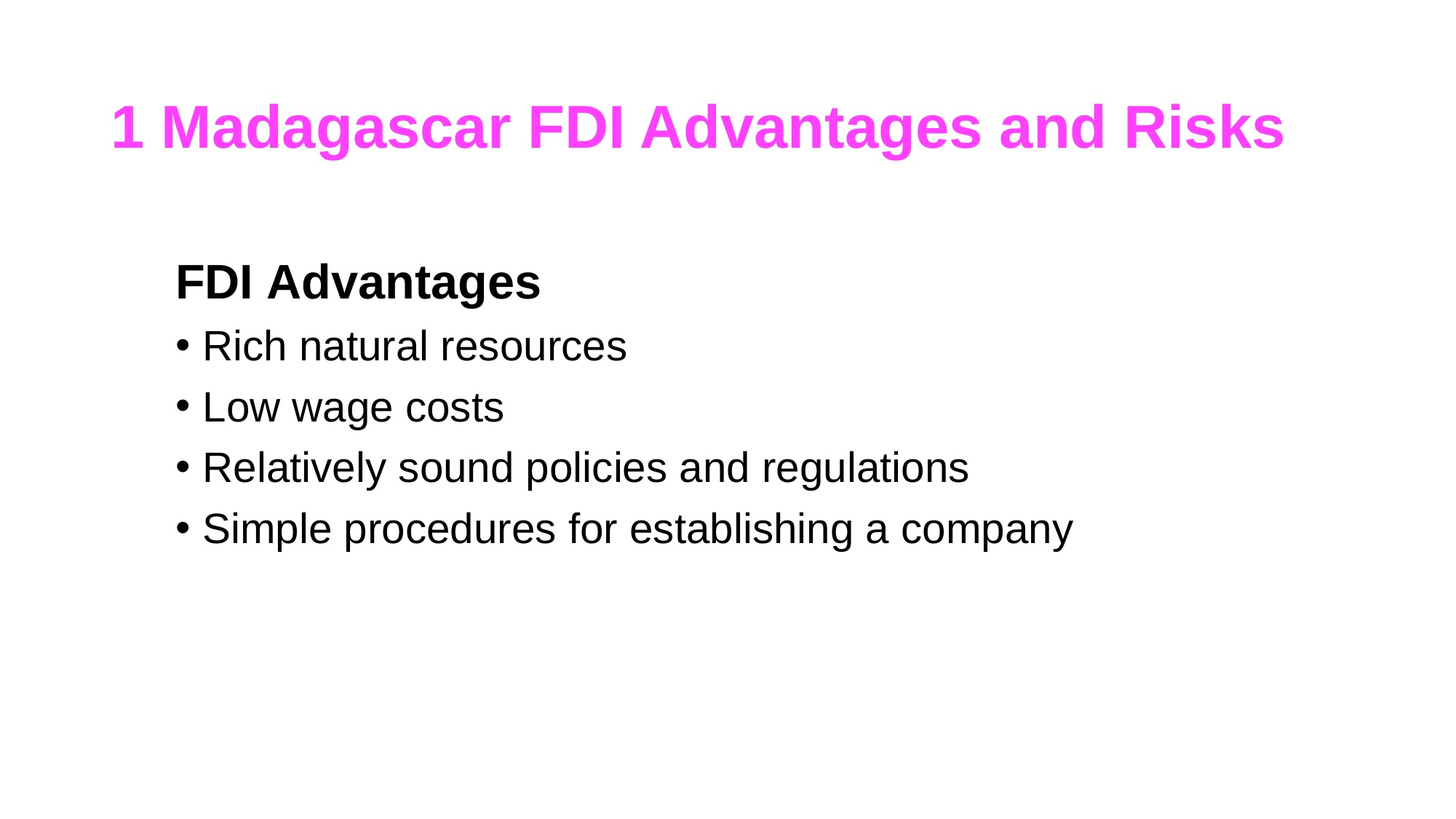

# 1 Madagascar FDI Advantages and Risks
FDI Advantages
Rich natural resources
Low wage costs
Relatively sound policies and regulations
Simple procedures for establishing a company